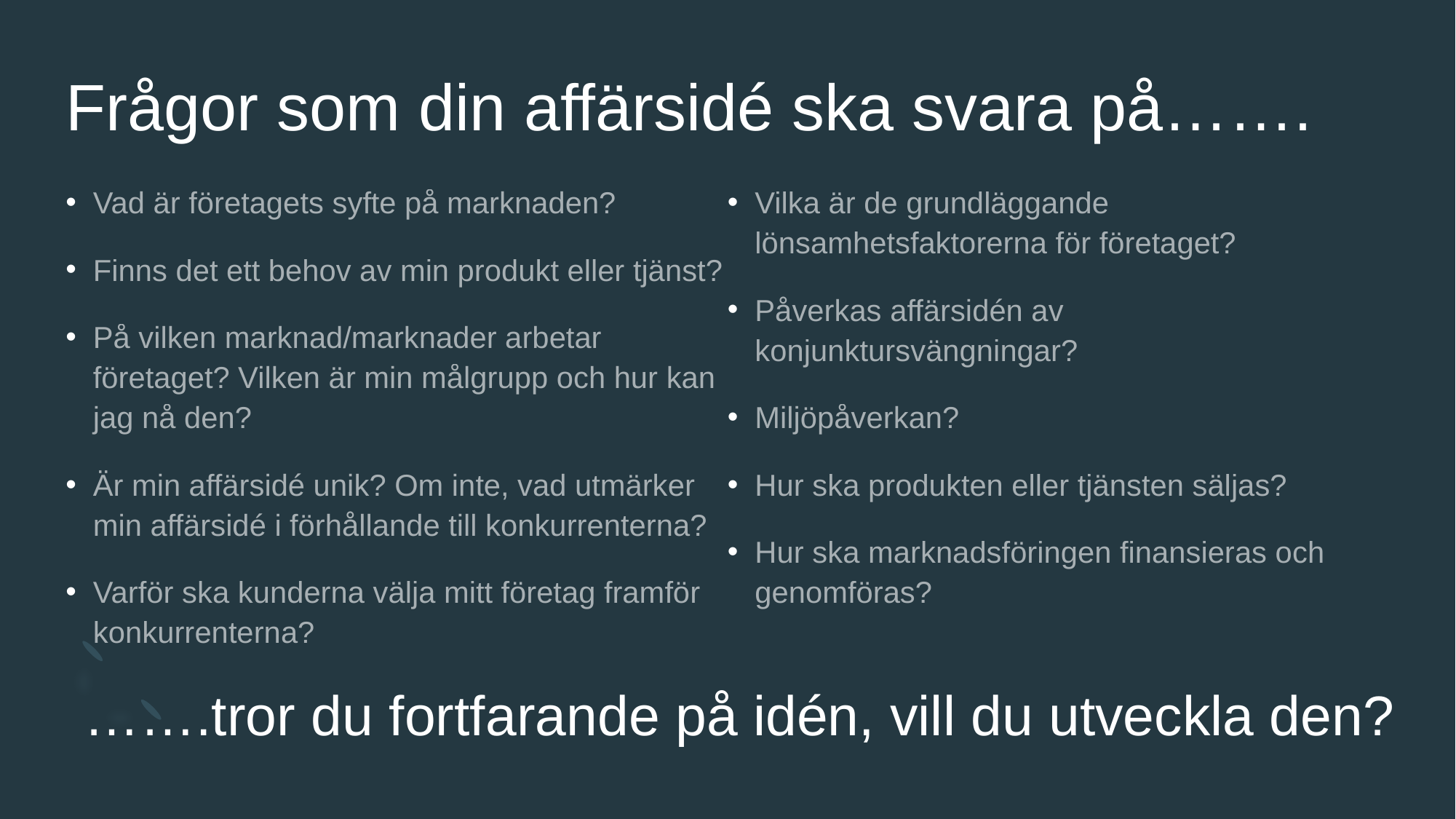

# Frågor som din affärsidé ska svara på…….
Vad är företagets syfte på marknaden?
Finns det ett behov av min produkt eller tjänst?
På vilken marknad/marknader arbetar företaget? Vilken är min målgrupp och hur kan jag nå den?
Är min affärsidé unik? Om inte, vad utmärker min affärsidé i förhållande till konkurrenterna?
Varför ska kunderna välja mitt företag framför konkurrenterna?
Vilka är de grundläggande lönsamhetsfaktorerna för företaget?
Påverkas affärsidén av konjunktursvängningar?
Miljöpåverkan?
Hur ska produkten eller tjänsten säljas?
Hur ska marknadsföringen finansieras och genomföras?
…….tror du fortfarande på idén, vill du utveckla den?